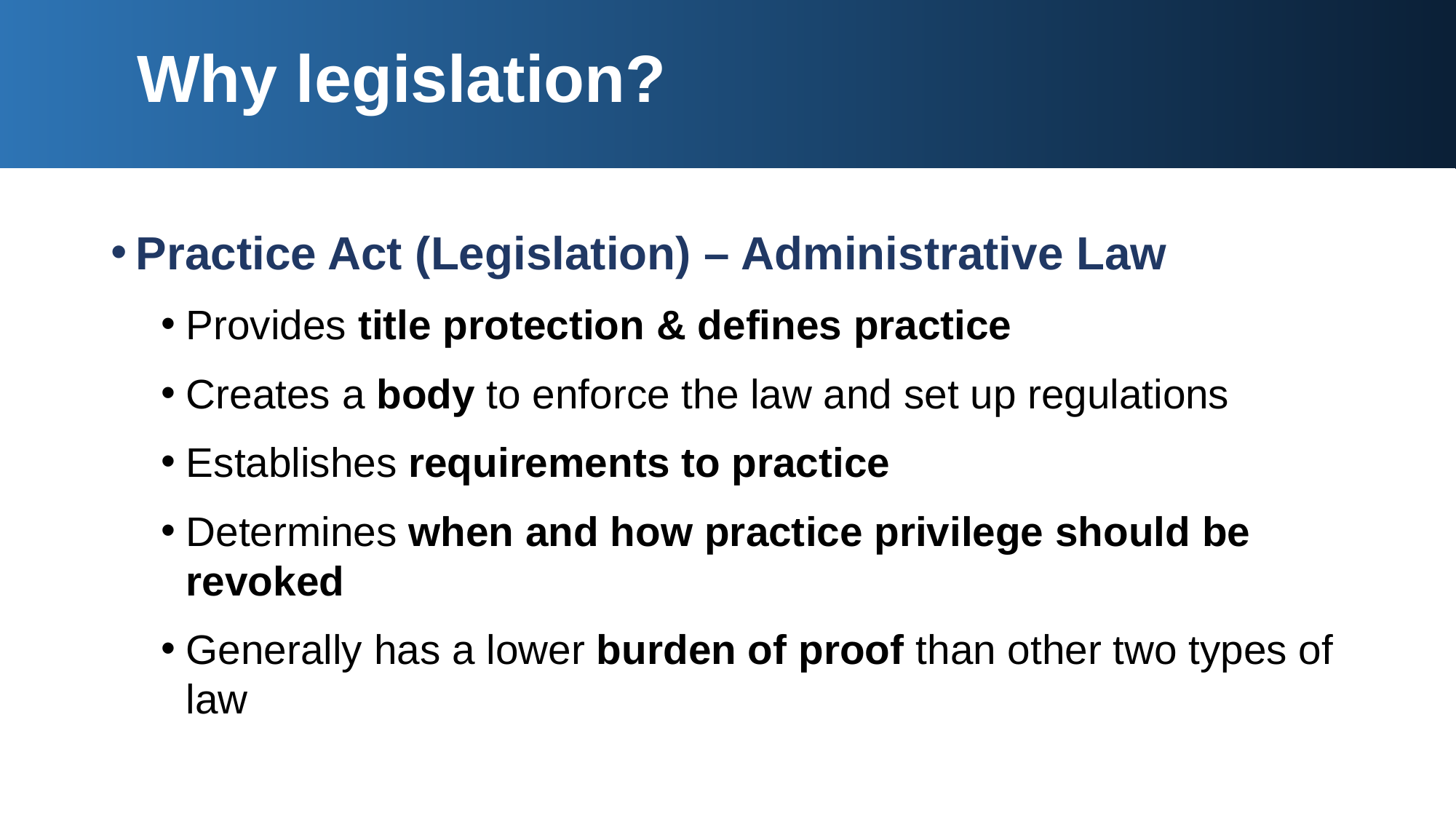

# Why legislation?
Practice Act (Legislation) – Administrative Law
Provides title protection & defines practice
Creates a body to enforce the law and set up regulations
Establishes requirements to practice
Determines when and how practice privilege should be revoked
Generally has a lower burden of proof than other two types of law